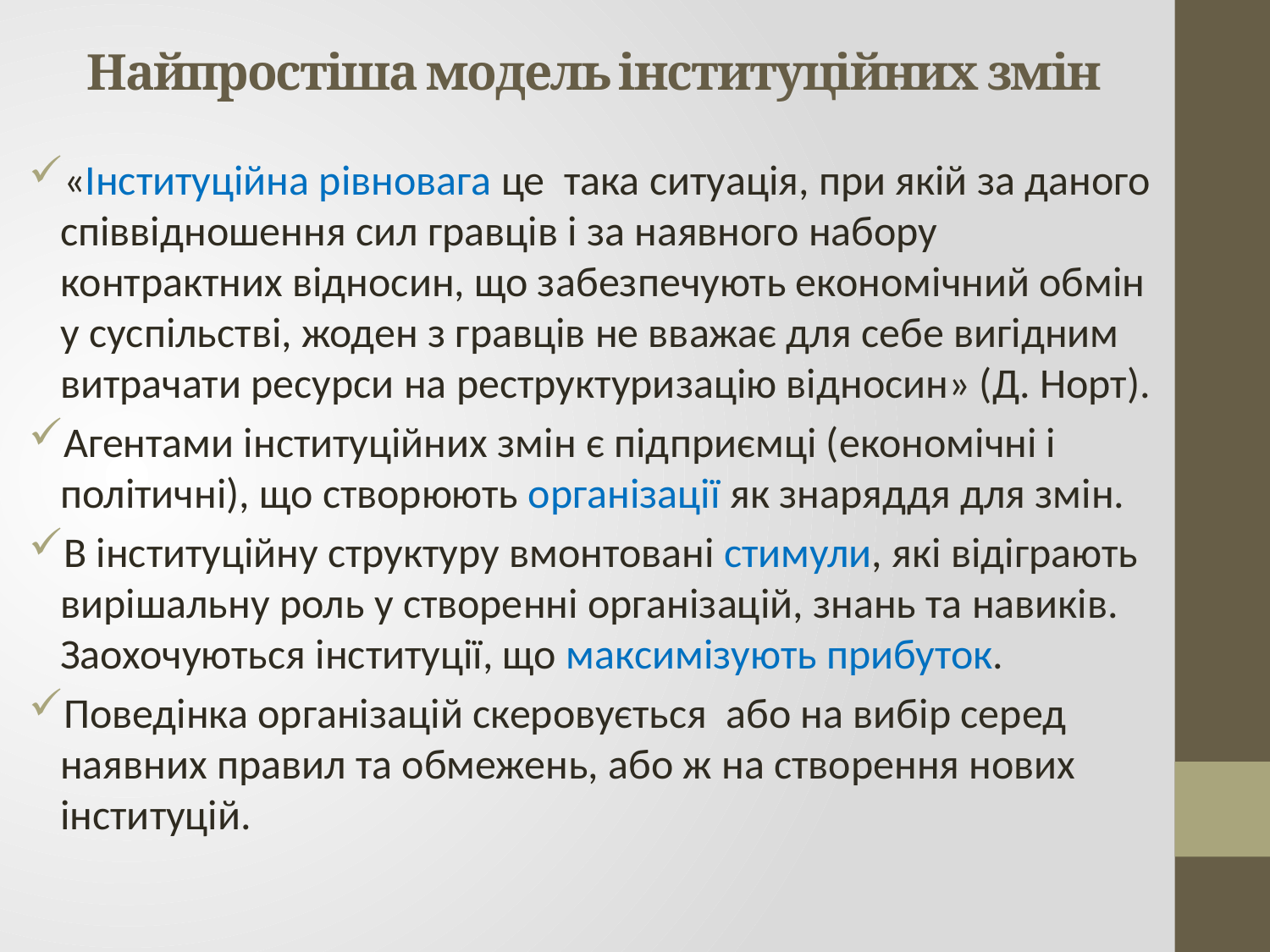

# Найпростіша модель інституційних змін
«Інституційна рівновага це  така ситуація, при якій за даного співвідношення сил гравців і за наявного набору контрактних відносин, що забезпечують економічний обмін у суспільстві, жоден з гравців не вважає для себе вигідним витрачати ресурси на реструктуризацію відносин» (Д. Норт).
Агентами інституційних змін є підприємці (економічні і політичні), що створюють організації як знаряддя для змін.
В інституційну структуру вмонтовані стимули, які відіграють вирішальну роль у створенні організацій, знань та навиків. Заохочуються інституції, що максимізують прибуток.
Поведінка організацій скеровується  або на вибір серед наявних правил та обмежень, або ж на створення нових інституцій.